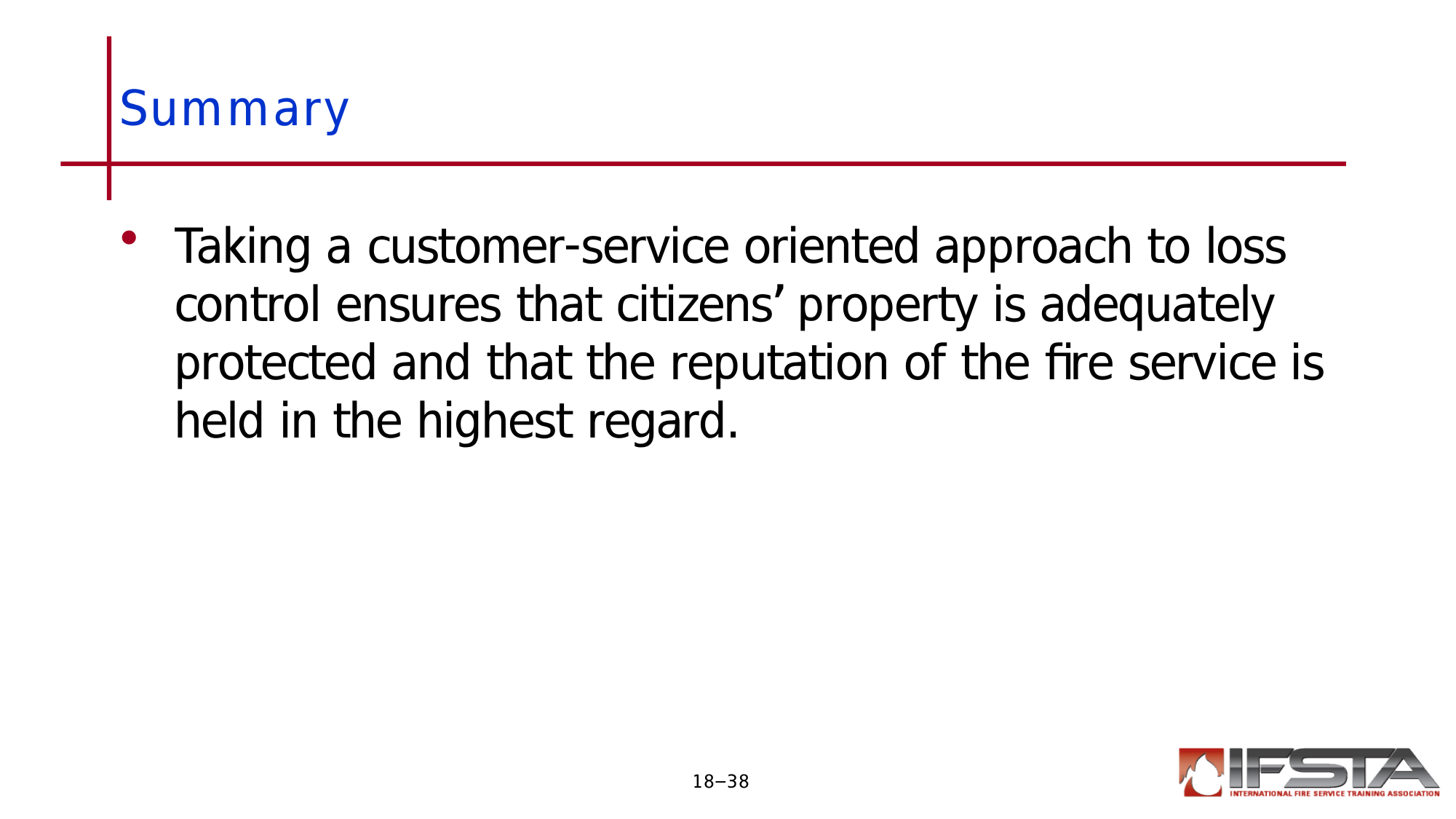

# Summary
Taking a customer-service oriented approach to loss control ensures that citizens’ property is adequately protected and that the reputation of the fire service is held in the highest regard.
18–38